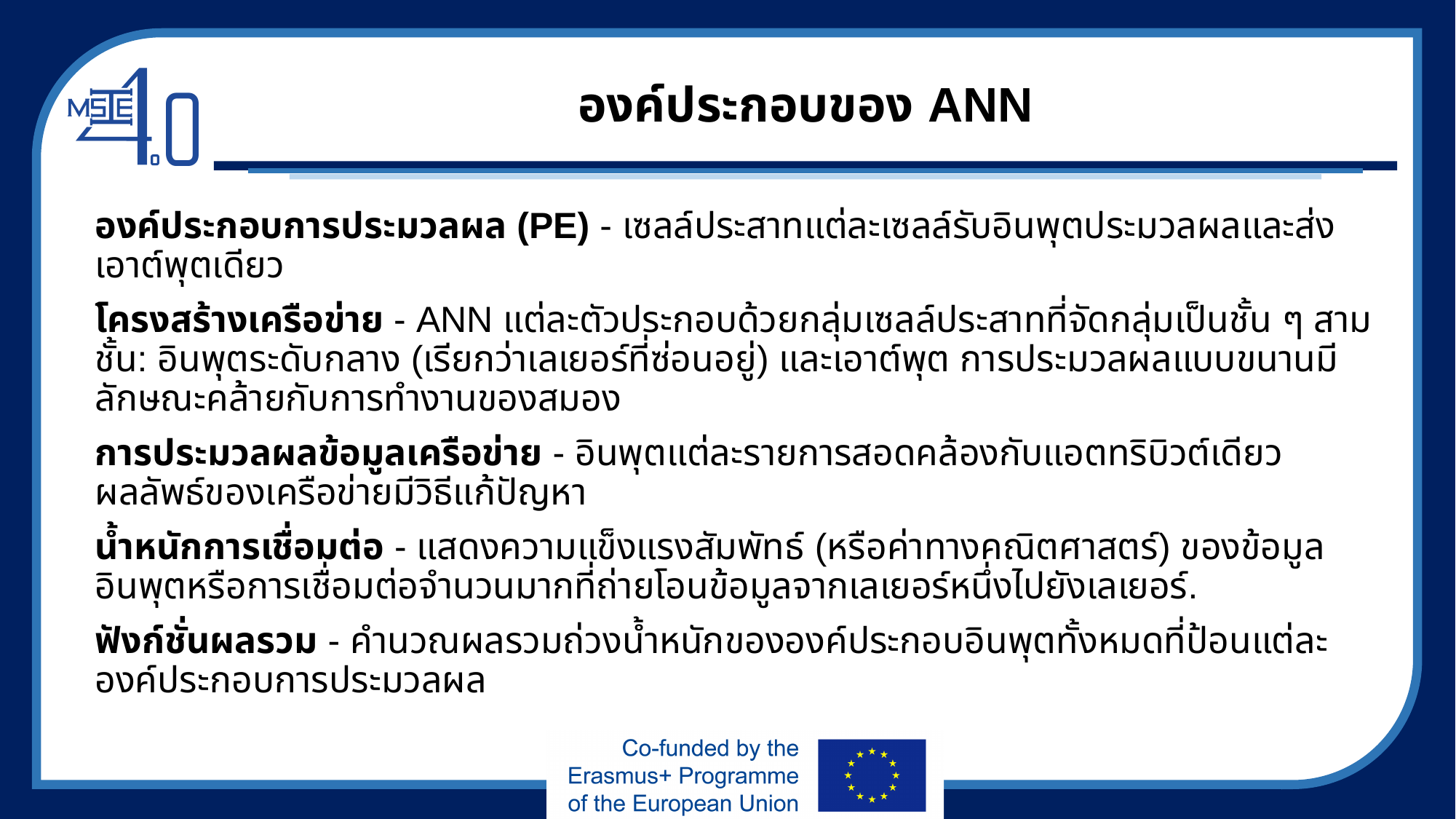

# องค์ประกอบของ ANN
องค์ประกอบการประมวลผล (PE) - เซลล์ประสาทแต่ละเซลล์รับอินพุตประมวลผลและส่งเอาต์พุตเดียว
โครงสร้างเครือข่าย - ANN แต่ละตัวประกอบด้วยกลุ่มเซลล์ประสาทที่จัดกลุ่มเป็นชั้น ๆ สามชั้น: อินพุตระดับกลาง (เรียกว่าเลเยอร์ที่ซ่อนอยู่) และเอาต์พุต การประมวลผลแบบขนานมีลักษณะคล้ายกับการทำงานของสมอง
การประมวลผลข้อมูลเครือข่าย - อินพุตแต่ละรายการสอดคล้องกับแอตทริบิวต์เดียว ผลลัพธ์ของเครือข่ายมีวิธีแก้ปัญหา
น้ำหนักการเชื่อมต่อ - แสดงความแข็งแรงสัมพัทธ์ (หรือค่าทางคณิตศาสตร์) ของข้อมูลอินพุตหรือการเชื่อมต่อจำนวนมากที่ถ่ายโอนข้อมูลจากเลเยอร์หนึ่งไปยังเลเยอร์.
ฟังก์ชั่นผลรวม - คำนวณผลรวมถ่วงน้ำหนักขององค์ประกอบอินพุตทั้งหมดที่ป้อนแต่ละองค์ประกอบการประมวลผล